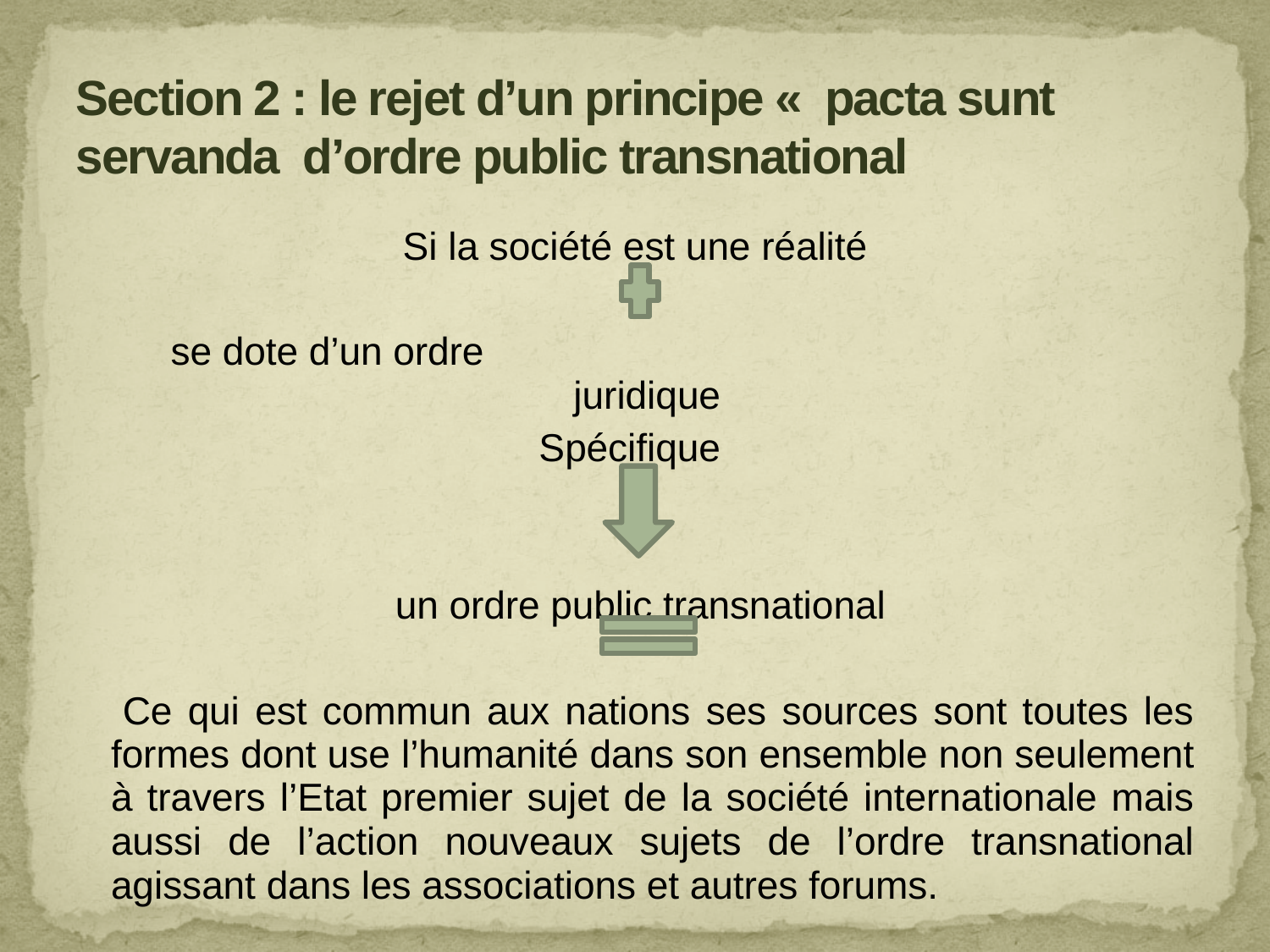

# Section 2 : le rejet d’un principe «  pacta sunt servanda  d’ordre public transnational

Si la société est une réalité

  se dote d’un ordre                                                            juridique
Spécifique

 un ordre public transnational

   Ce qui est commun aux nations ses sources sont toutes les formes dont use l’humanité dans son ensemble non seulement à travers l’Etat premier sujet de la société internationale mais aussi de l’action nouveaux sujets de l’ordre transnational agissant dans les associations et autres forums.